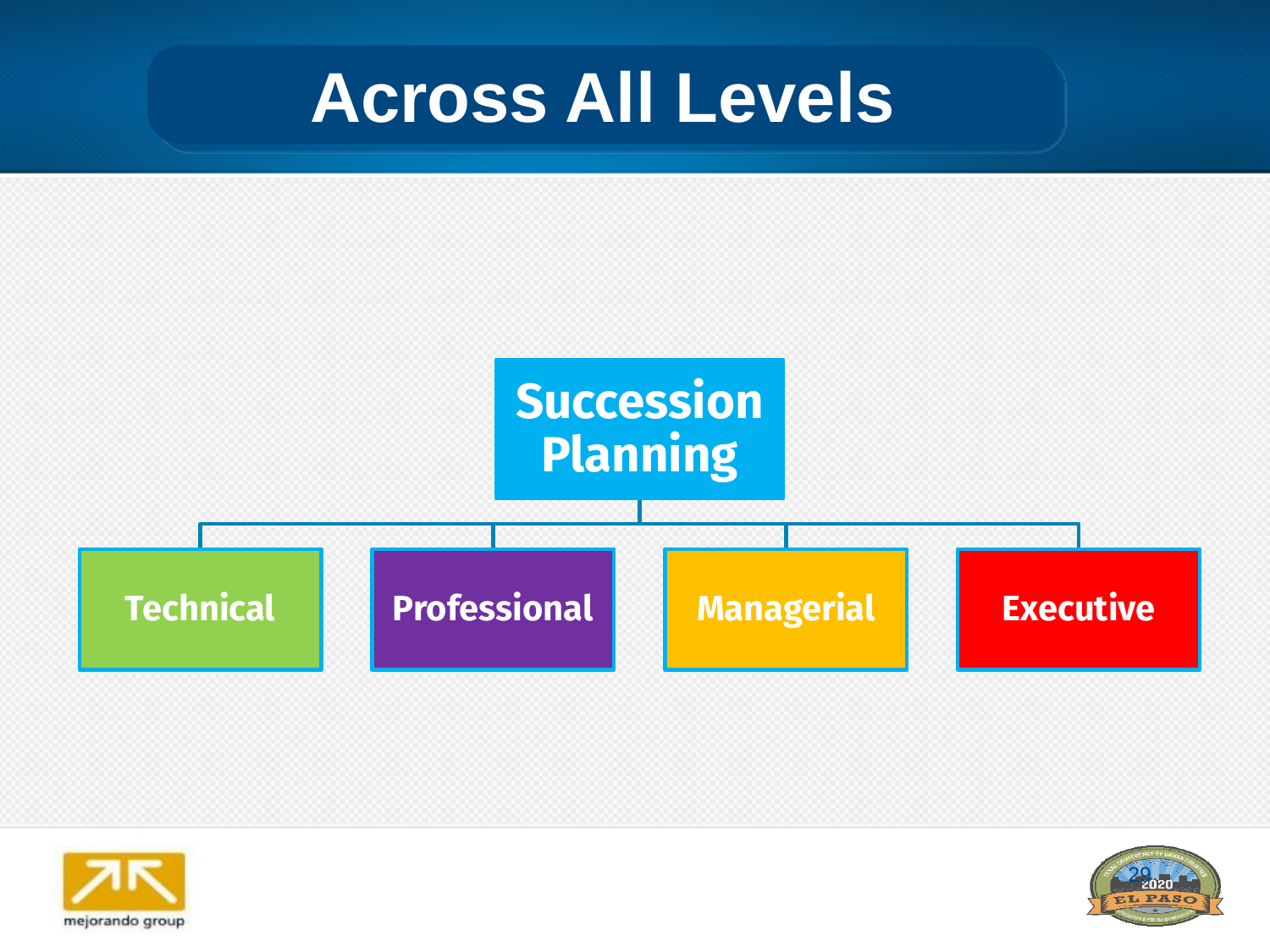

Across All Levels
Succession Planning
Technical
Professional
Managerial
Executive
29